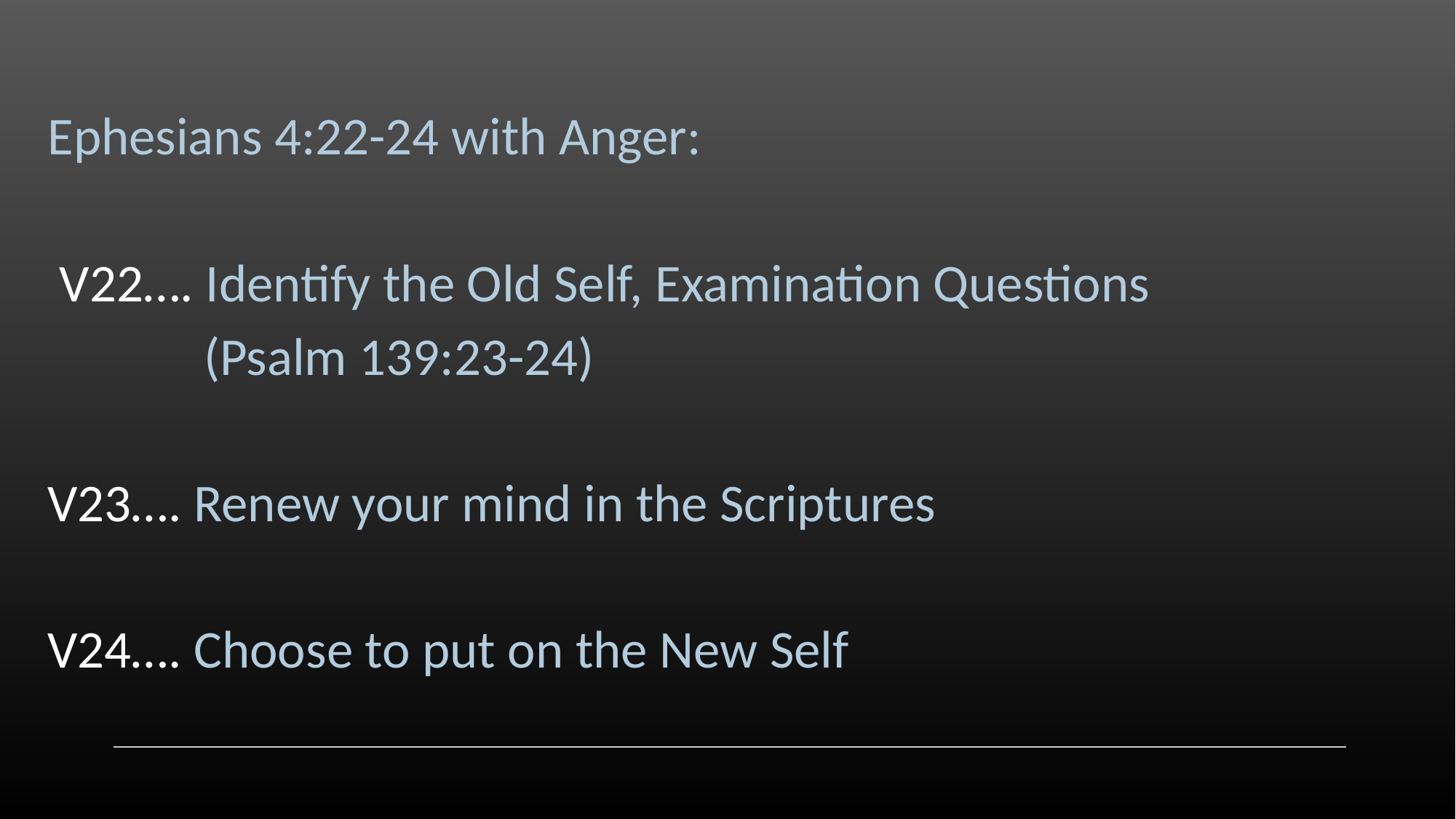

Ephesians 4:22-24 with Anger:

 V22…. Identify the Old Self, Examination Questions
             (Psalm 139:23-24)

V23…. Renew your mind in the Scriptures

V24…. Choose to put on the New Self